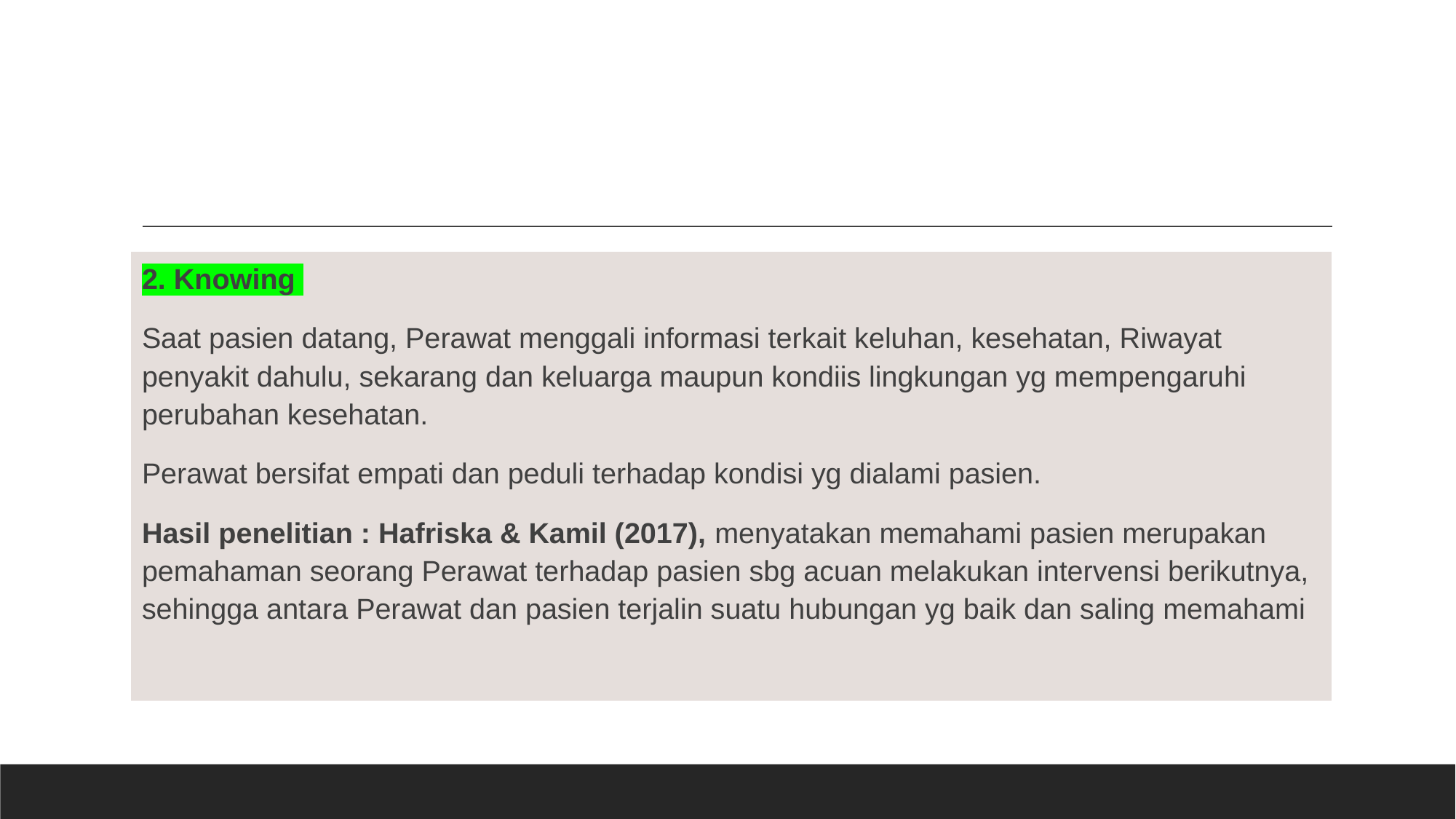

2. Knowing
Saat pasien datang, Perawat menggali informasi terkait keluhan, kesehatan, Riwayat penyakit dahulu, sekarang dan keluarga maupun kondiis lingkungan yg mempengaruhi perubahan kesehatan.
Perawat bersifat empati dan peduli terhadap kondisi yg dialami pasien.
Hasil penelitian : Hafriska & Kamil (2017), menyatakan memahami pasien merupakan pemahaman seorang Perawat terhadap pasien sbg acuan melakukan intervensi berikutnya, sehingga antara Perawat dan pasien terjalin suatu hubungan yg baik dan saling memahami